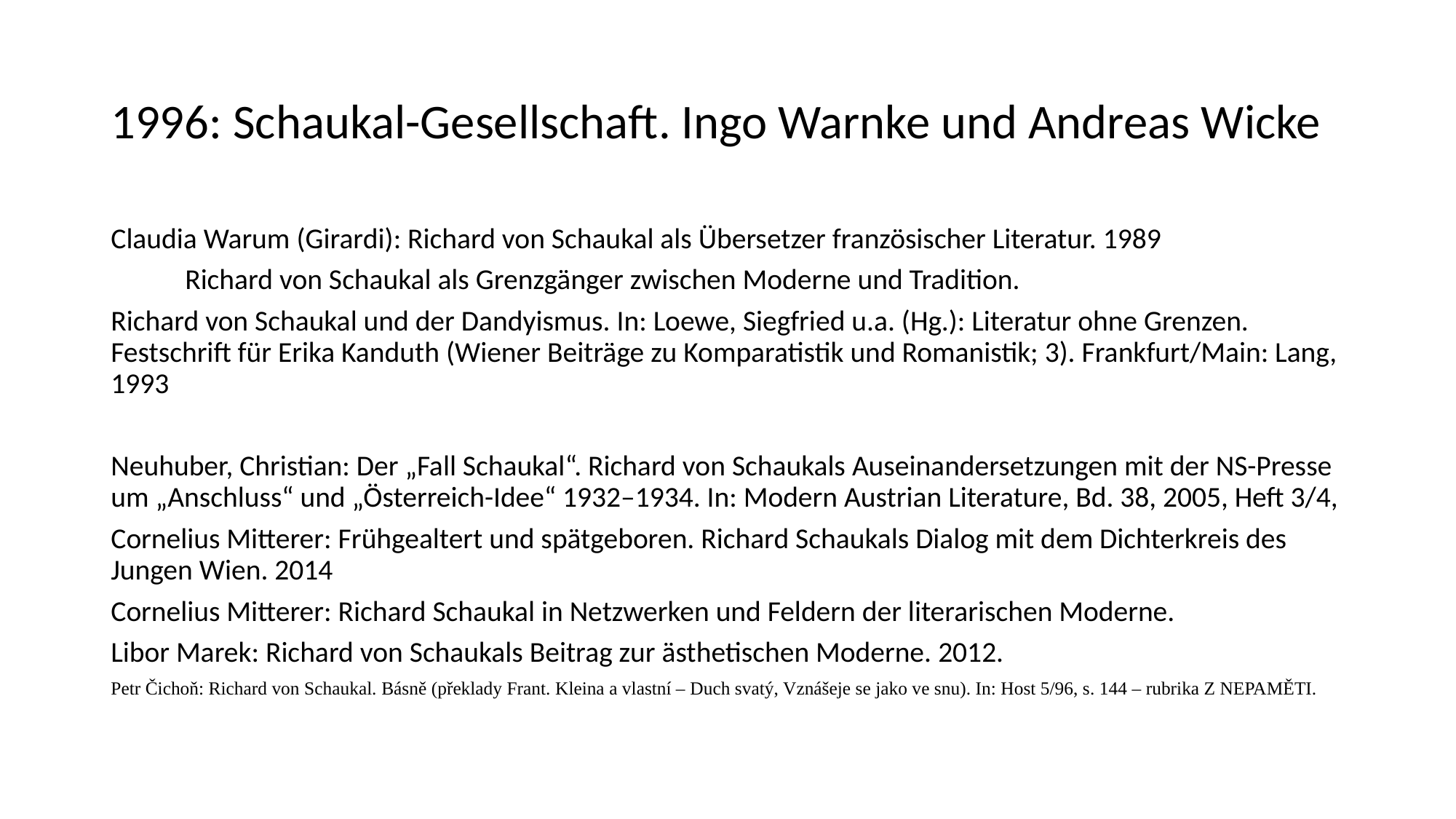

# 1996: Schaukal-Gesellschaft. Ingo Warnke und Andreas Wicke
Claudia Warum (Girardi): Richard von Schaukal als Übersetzer französischer Literatur. 1989
			Richard von Schaukal als Grenzgänger zwischen Moderne und Tradition.
Richard von Schaukal und der Dandyismus. In: Loewe, Siegfried u.a. (Hg.): Literatur ohne Grenzen. Festschrift für Erika Kanduth (Wiener Beiträge zu Komparatistik und Romanistik; 3). Frankfurt/Main: Lang, 1993

Neuhuber, Christian: Der „Fall Schaukal“. Richard von Schaukals Auseinandersetzungen mit der NS-Presse um „Anschluss“ und „Österreich-Idee“ 1932–1934. In: Modern Austrian Literature, Bd. 38, 2005, Heft 3/4,
Cornelius Mitterer: Frühgealtert und spätgeboren. Richard Schaukals Dialog mit dem Dichterkreis des Jungen Wien. 2014
Cornelius Mitterer: Richard Schaukal in Netzwerken und Feldern der literarischen Moderne.
Libor Marek: Richard von Schaukals Beitrag zur ästhetischen Moderne. 2012.
Petr Čichoň: Richard von Schaukal. Básně (překlady Frant. Kleina a vlastní – Duch svatý, Vznášeje se jako ve snu). In: Host 5/96, s. 144 – rubrika Z NEPAMĚTI.